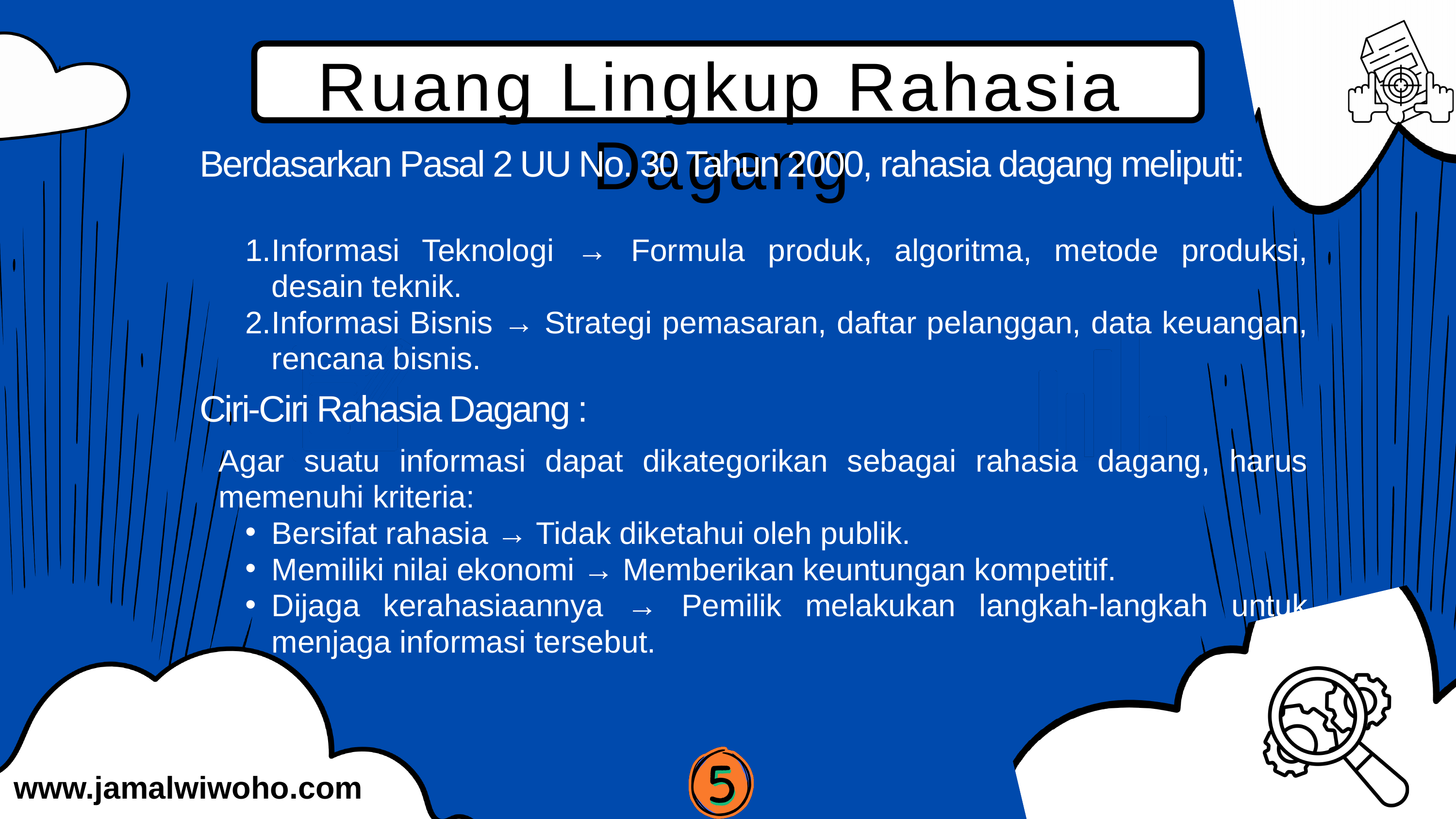

Ruang Lingkup Rahasia Dagang
Berdasarkan Pasal 2 UU No. 30 Tahun 2000, rahasia dagang meliputi:

Informasi Teknologi → Formula produk, algoritma, metode produksi, desain teknik.
Informasi Bisnis → Strategi pemasaran, daftar pelanggan, data keuangan, rencana bisnis.

Ciri-Ciri Rahasia Dagang :
Agar suatu informasi dapat dikategorikan sebagai rahasia dagang, harus memenuhi kriteria:
Bersifat rahasia → Tidak diketahui oleh publik.
Memiliki nilai ekonomi → Memberikan keuntungan kompetitif.
Dijaga kerahasiaannya → Pemilik melakukan langkah-langkah untuk menjaga informasi tersebut.

 www.jamalwiwoho.com